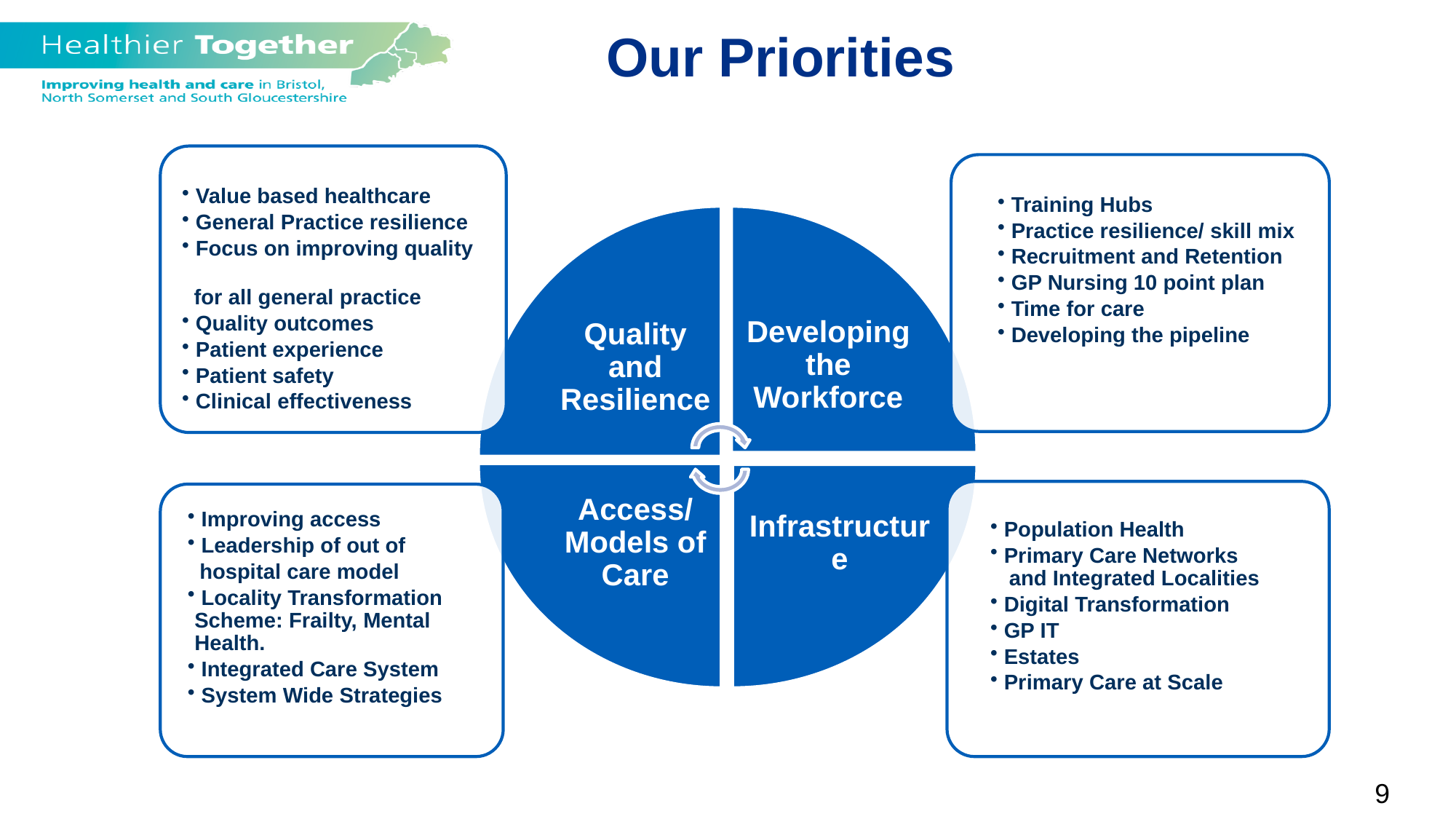

Our Priorities

 Value based healthcare
 General Practice resilience
 Focus on improving quality
  for all general practice
 Quality outcomes
 Patient experience
 Patient safety
 Clinical effectiveness

 Training Hubs
 Practice resilience/ skill mix
 Recruitment and Retention
 GP Nursing 10 point plan
 Time for care
 Developing the pipeline

Quality and Resilience

Developing the Workforce

Access/ Models of Care

Infrastructure

 Population Health
 Primary Care Networks                 and Integrated Localities
 Digital Transformation
 GP IT
 Estates
 Primary Care at Scale

 Improving access
 Leadership of out of
  hospital care model
 Locality Transformation  Scheme: Frailty, Mental  Health.
 Integrated Care System
 System Wide Strategies

9